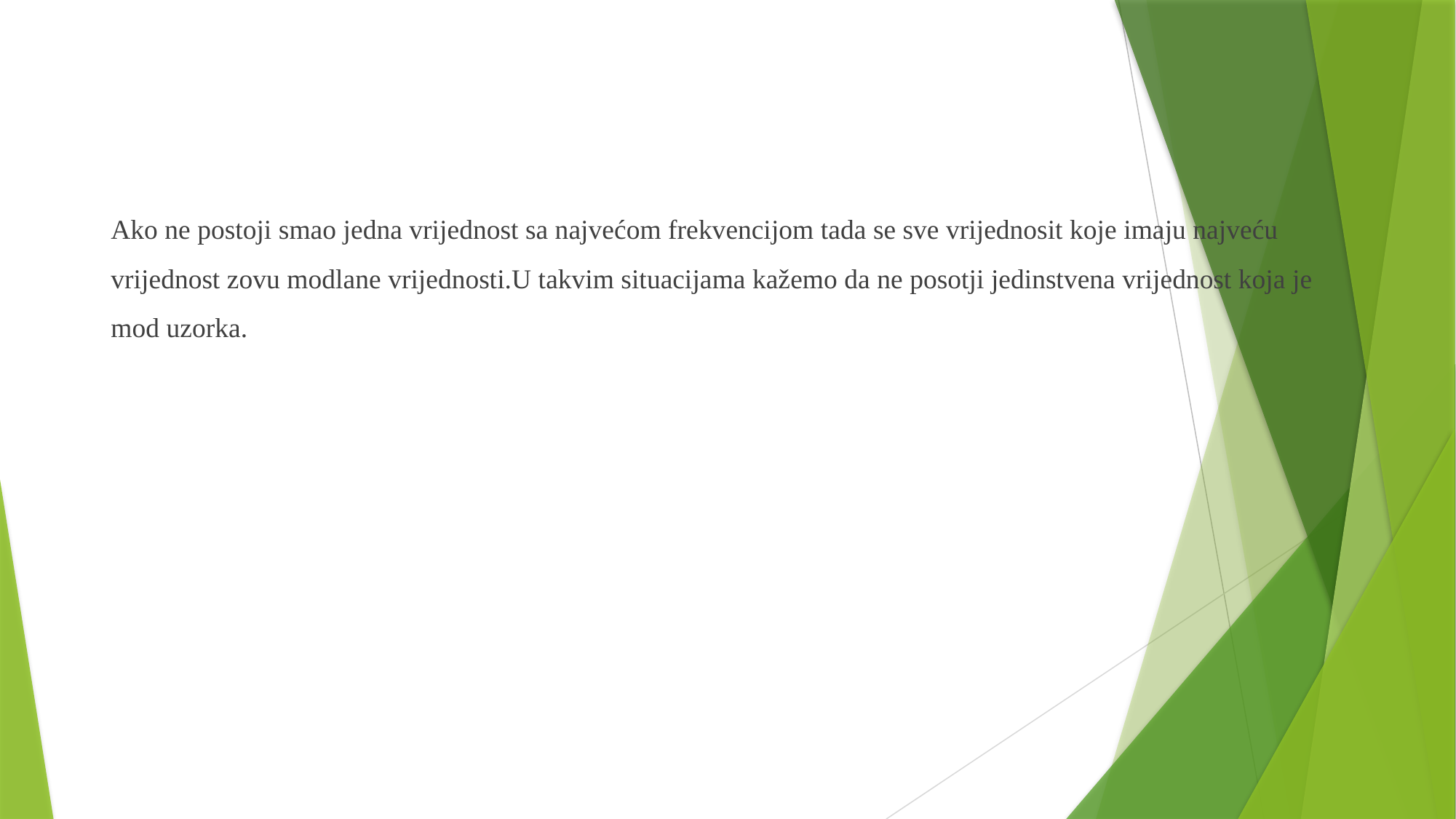

Ako ne postoji smao jedna vrijednost sa najvećom frekvencijom tada se sve vrijednosit koje imaju najveću vrijednost zovu modlane vrijednosti.U takvim situacijama kažemo da ne posotji jedinstvena vrijednost koja je mod uzorka.